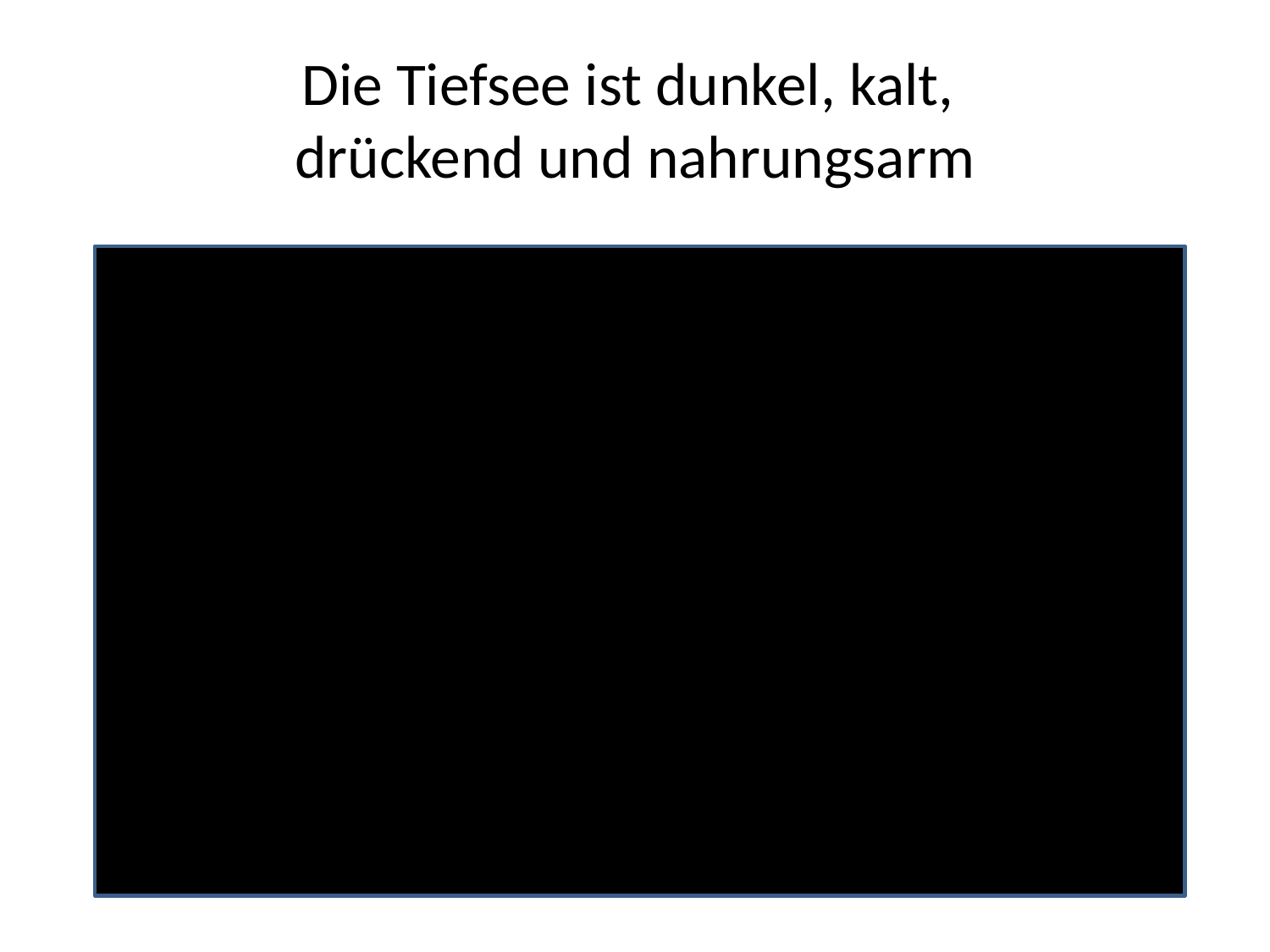

# Die Tiefsee ist dunkel, kalt, drückend und nahrungsarm